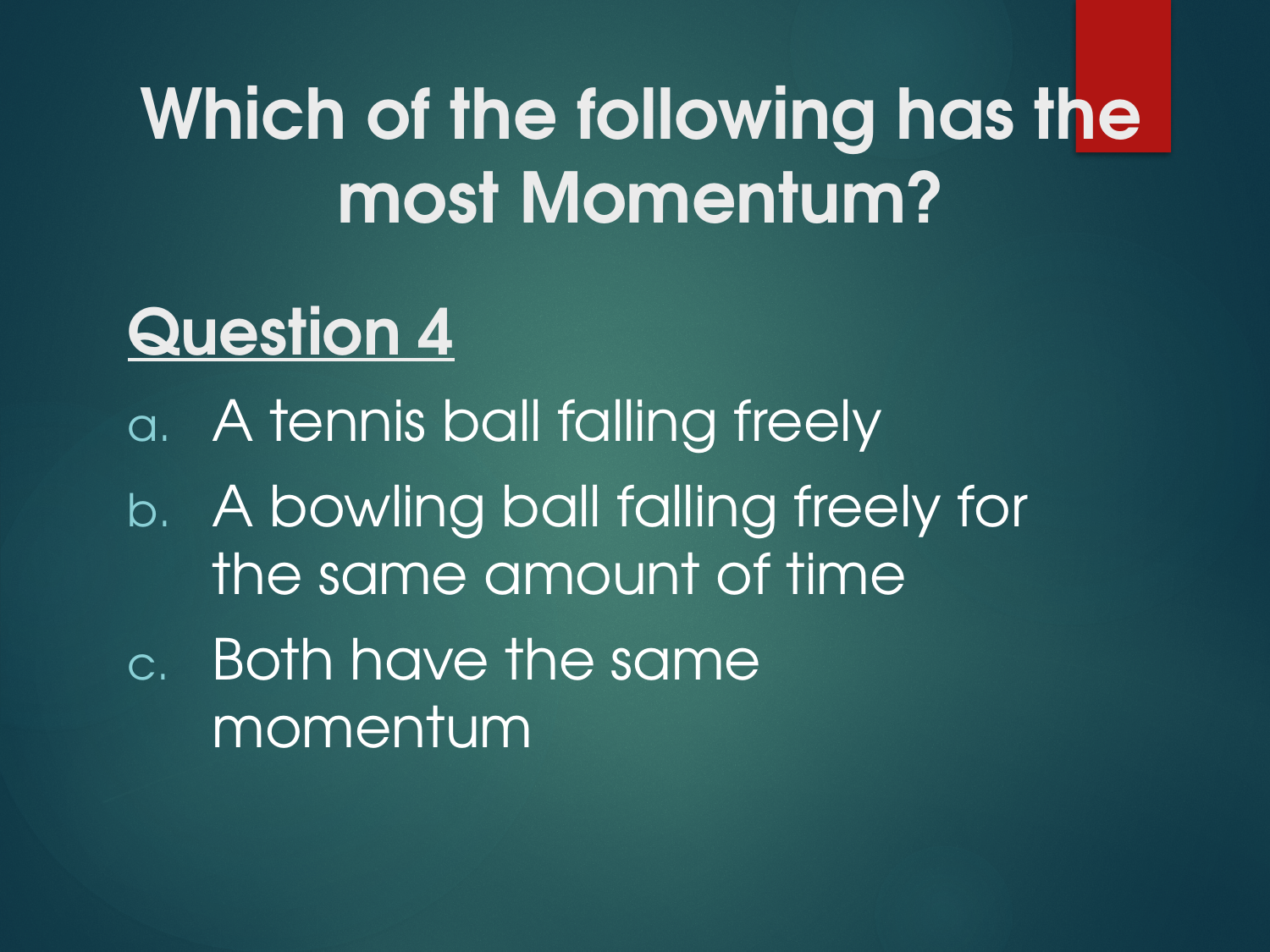

# Which of the following has the most Momentum?
Question 4
A tennis ball falling freely
A bowling ball falling freely for the same amount of time
Both have the same momentum